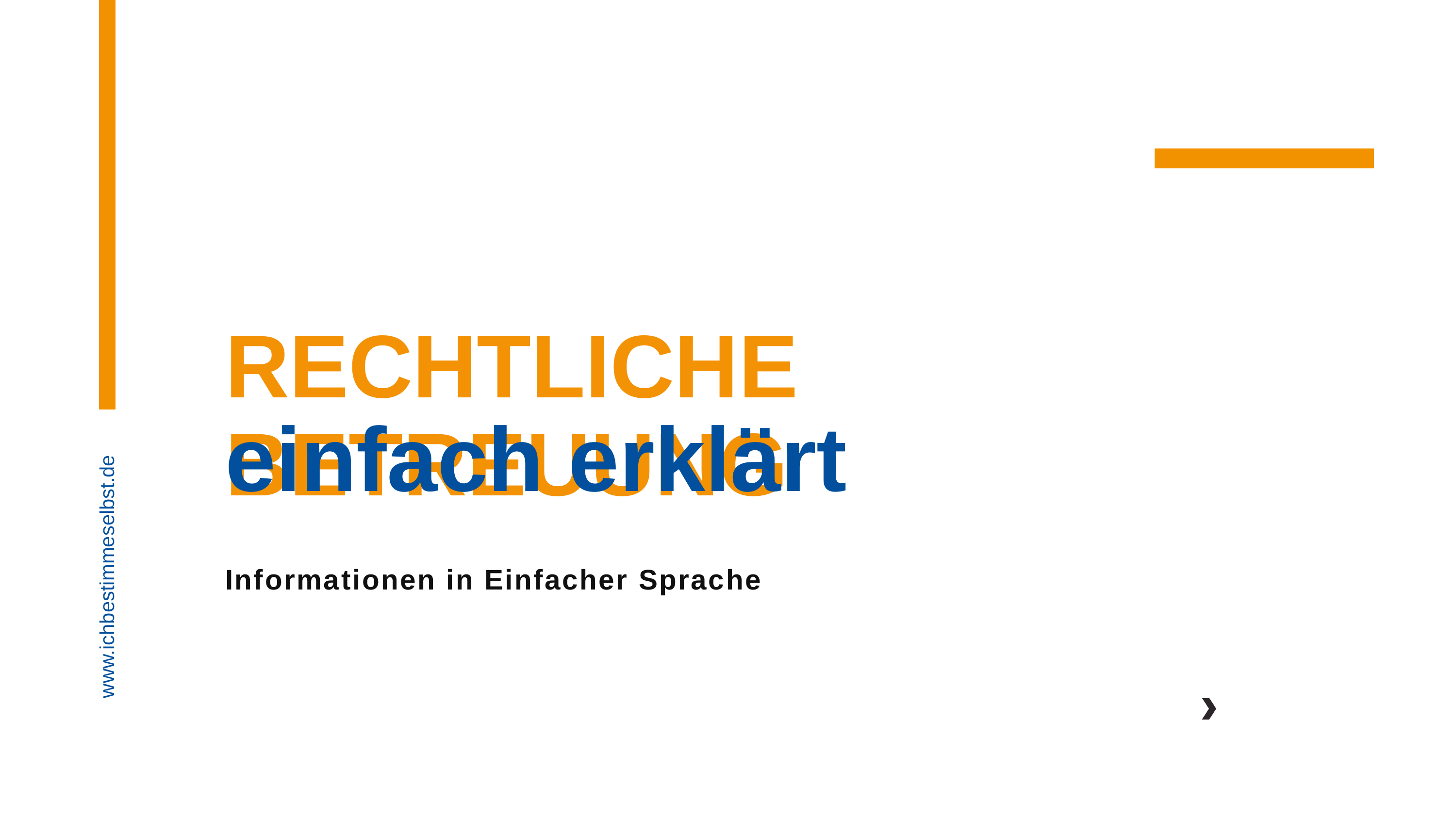

RECHTLICHE  BETREUUNG
einfach erklärt
www.ichbestimmeselbst.de
Informationen in Einfacher Sprache